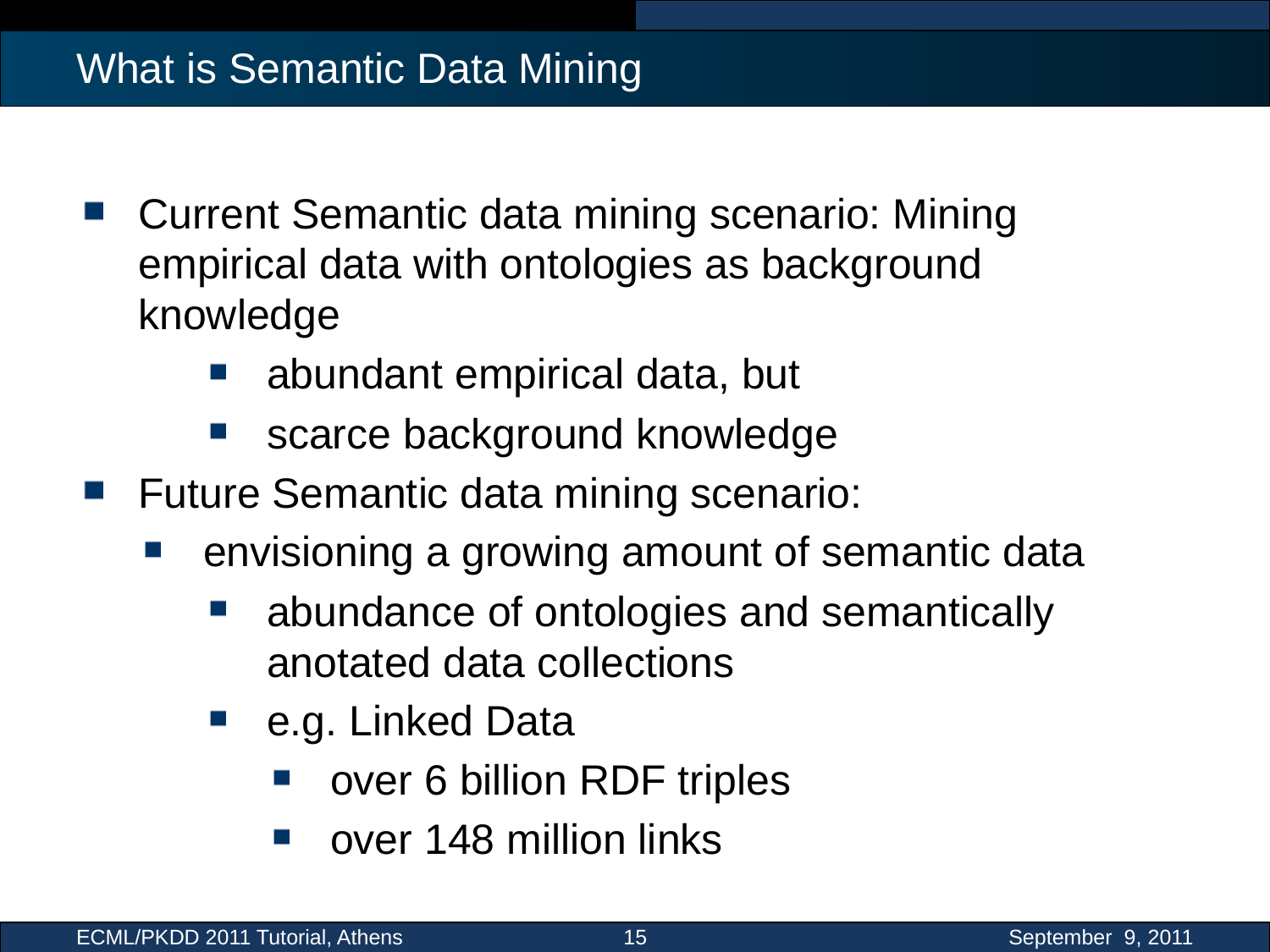

# What is Semantic Data Mining
Current Semantic data mining scenario: Mining empirical data with ontologies as background knowledge
abundant empirical data, but
scarce background knowledge
Future Semantic data mining scenario:
envisioning a growing amount of semantic data
abundance of ontologies and semantically anotated data collections
e.g. Linked Data
over 6 billion RDF triples
over 148 million links

ECML/PKDD 2011 Tutorial, Athens
15
September  9, 2011